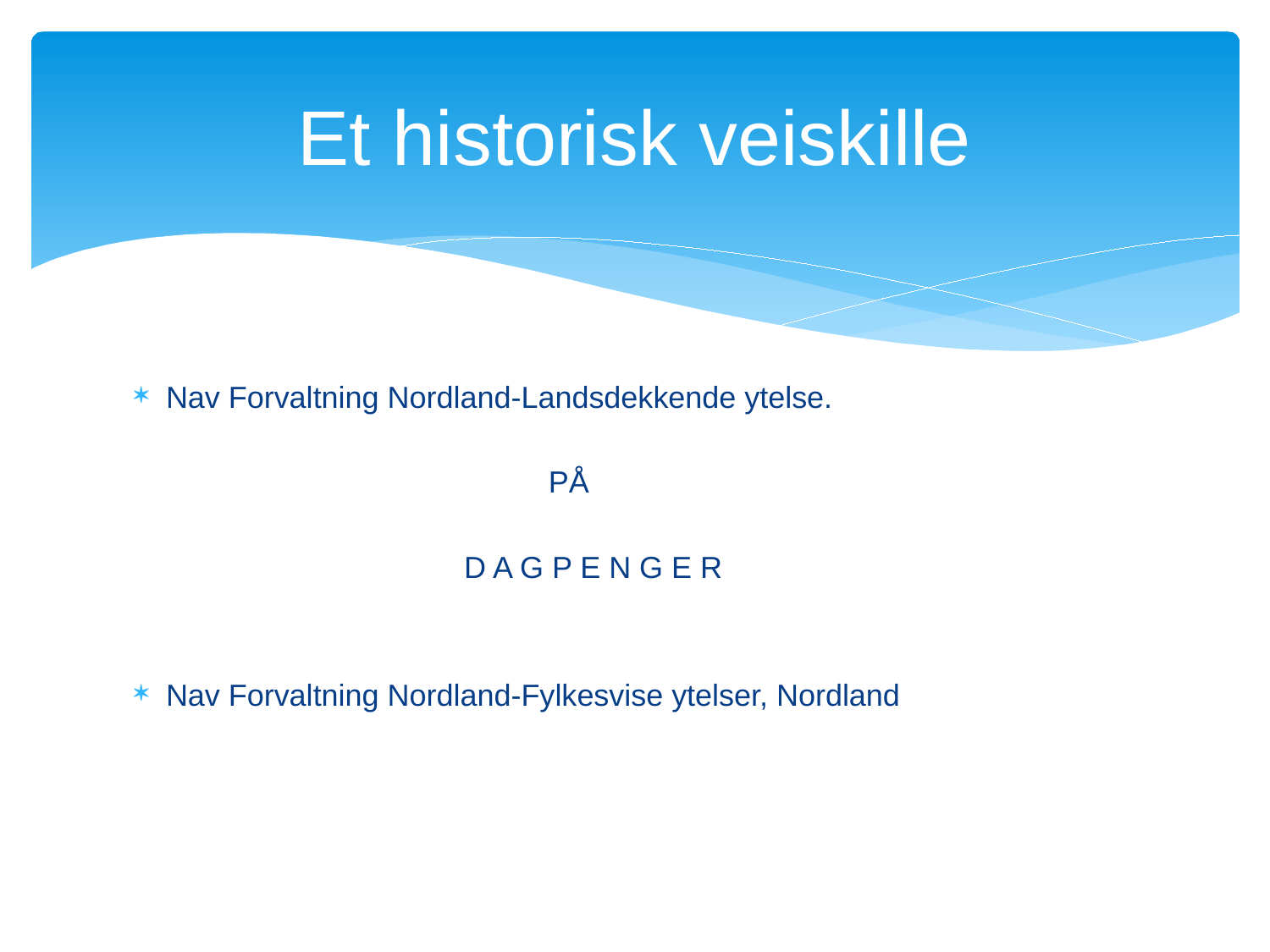

# Et historisk veiskille
Nav Forvaltning Nordland-Landsdekkende ytelse.

                                                 PÅ

                                       D A G P E N G E R

Nav Forvaltning Nordland-Fylkesvise ytelser, Nordland